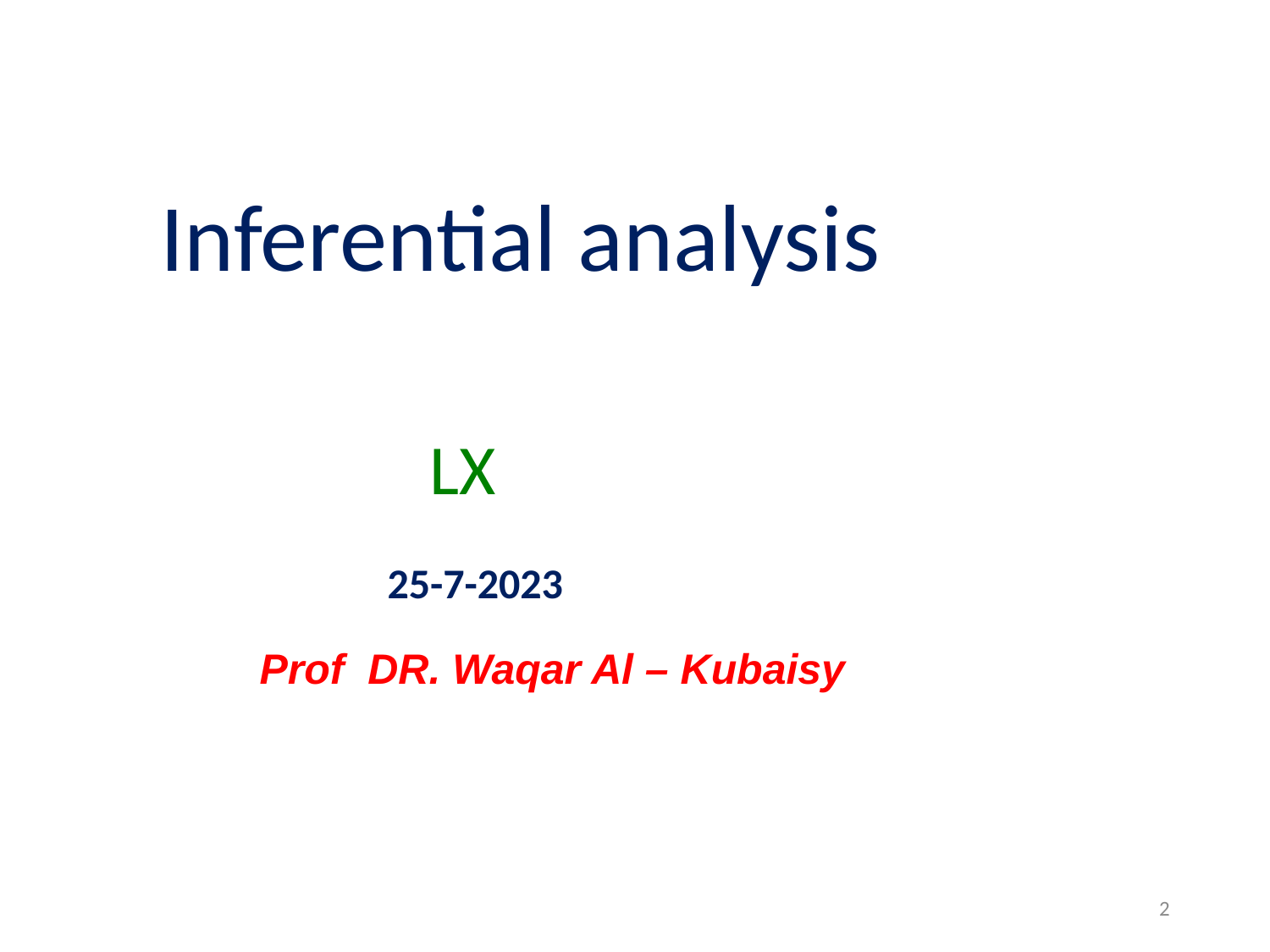

Inferential analysis
LX
25-7-2023
Prof  DR. Waqar Al – Kubaisy

2